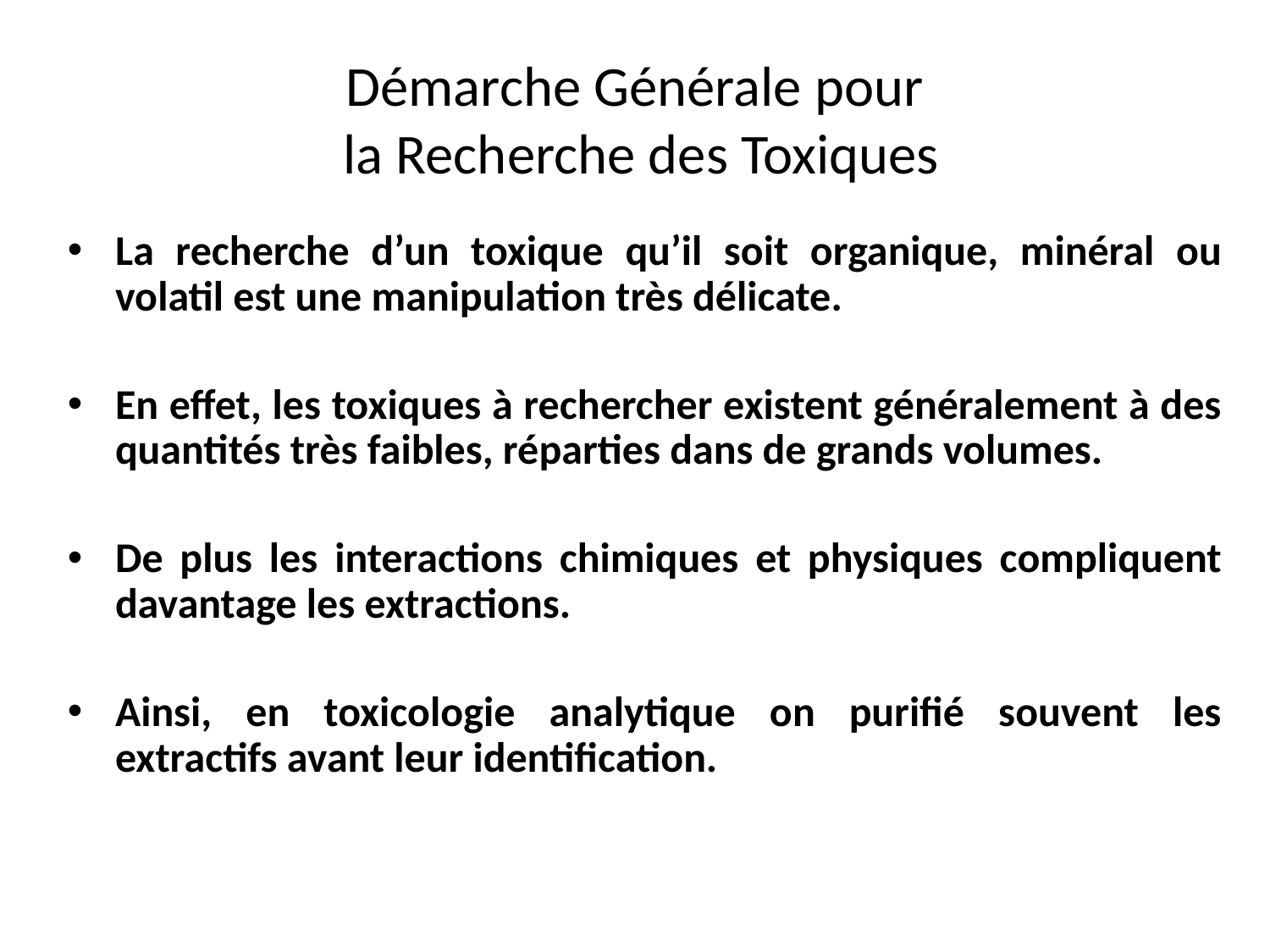

# Démarche Générale pour la Recherche des Toxiques
La recherche d’un toxique qu’il soit organique, minéral ou volatil est une manipulation très délicate.

En effet, les toxiques à rechercher existent généralement à des quantités très faibles, réparties dans de grands volumes.

De plus les interactions chimiques et physiques compliquent davantage les extractions.

Ainsi, en toxicologie analytique on purifié souvent les extractifs avant leur identification.